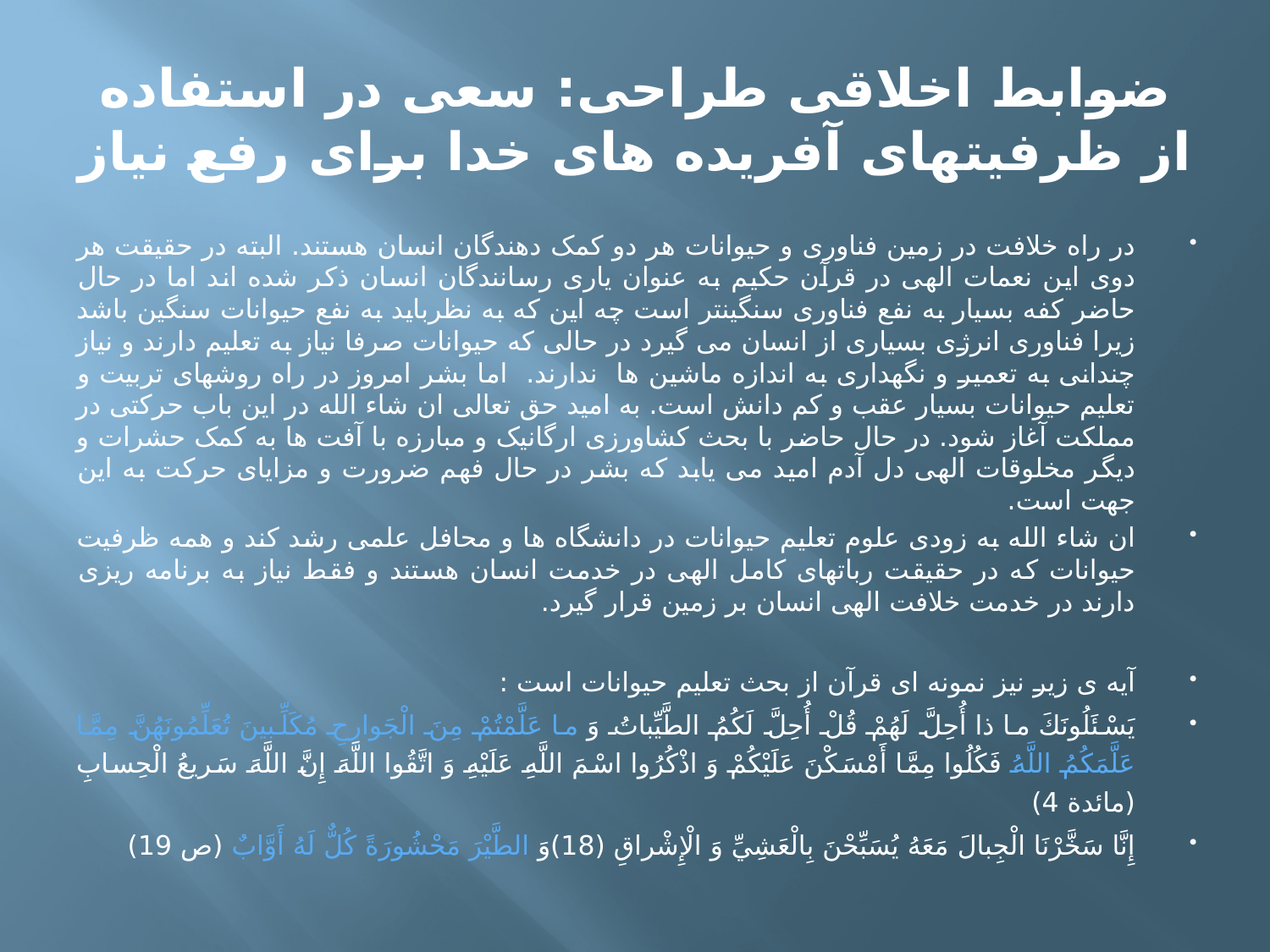

# ضوابط اخلاقی طراحی: سعی در استفاده از ظرفیتهای آفریده های خدا برای رفع نیاز
در راه خلافت در زمین فناوری و حیوانات هر دو کمک دهندگان انسان هستند. البته در حقیقت هر دوی این نعمات الهی در قرآن حکیم به عنوان یاری رسانندگان انسان ذکر شده اند اما در حال حاضر کفه بسیار به نفع فناوری سنگینتر است چه این که به نظرباید به نفع حیوانات سنگین باشد زیرا فناوری انرژی بسیاری از انسان می گیرد در حالی که حیوانات صرفا نیاز به تعلیم دارند و نیاز چندانی به تعمیر و نگهداری به اندازه ماشین ها  ندارند.  اما بشر امروز در راه روشهای تربیت و تعلیم حیوانات بسیار عقب و کم دانش است. به امید حق تعالی ان شاء الله در این باب حرکتی در مملکت آغاز شود. در حال حاضر با بحث کشاورزی ارگانیک و مبارزه با آفت ها به کمک حشرات و دیگر مخلوقات الهی دل آدم امید می یابد که بشر در حال فهم ضرورت و مزایای حرکت به این جهت است.
ان شاء الله به زودی علوم تعلیم حیوانات در دانشگاه ها و محافل علمی رشد کند و همه ظرفیت حیوانات که در حقیقت رباتهای کامل الهی در خدمت انسان هستند و فقط نیاز به برنامه ریزی دارند در خدمت خلافت الهی انسان بر زمین قرار گیرد.

آیه ی زیر نیز نمونه ای قرآن از بحث تعلیم حیوانات است :
يَسْئَلُونَكَ ما ذا أُحِلَّ لَهُمْ قُلْ أُحِلَّ لَكُمُ الطَّيِّباتُ وَ ما عَلَّمْتُمْ مِنَ الْجَوارِحِ مُكَلِّبينَ تُعَلِّمُونَهُنَّ مِمَّا عَلَّمَكُمُ اللَّهُ فَكُلُوا مِمَّا أَمْسَكْنَ عَلَيْكُمْ وَ اذْكُرُوا اسْمَ اللَّهِ عَلَيْهِ وَ اتَّقُوا اللَّهَ إِنَّ اللَّهَ سَريعُ الْحِسابِ (مائدة 4)
إِنَّا سَخَّرْنَا الْجِبالَ مَعَهُ يُسَبِّحْنَ بِالْعَشِيِّ وَ الْإِشْراقِ (18)وَ الطَّيْرَ مَحْشُورَةً كُلٌّ لَهُ أَوَّابٌ (ص 19)